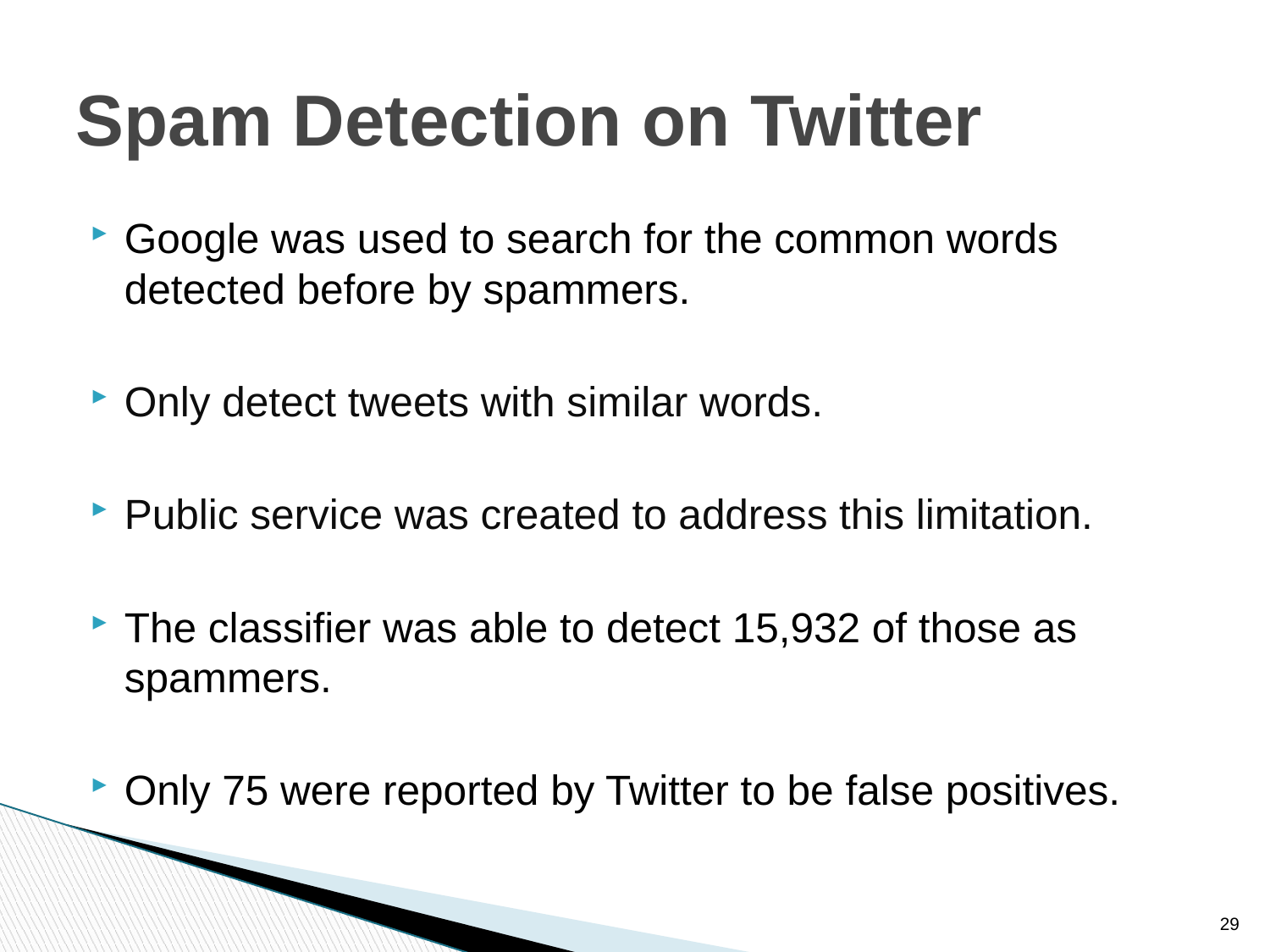

# Spam Detection on Twitter
Google was used to search for the common words detected before by spammers.

Only detect tweets with similar words.

Public service was created to address this limitation.

The classifier was able to detect 15,932 of those as spammers.

Only 75 were reported by Twitter to be false positives.

29